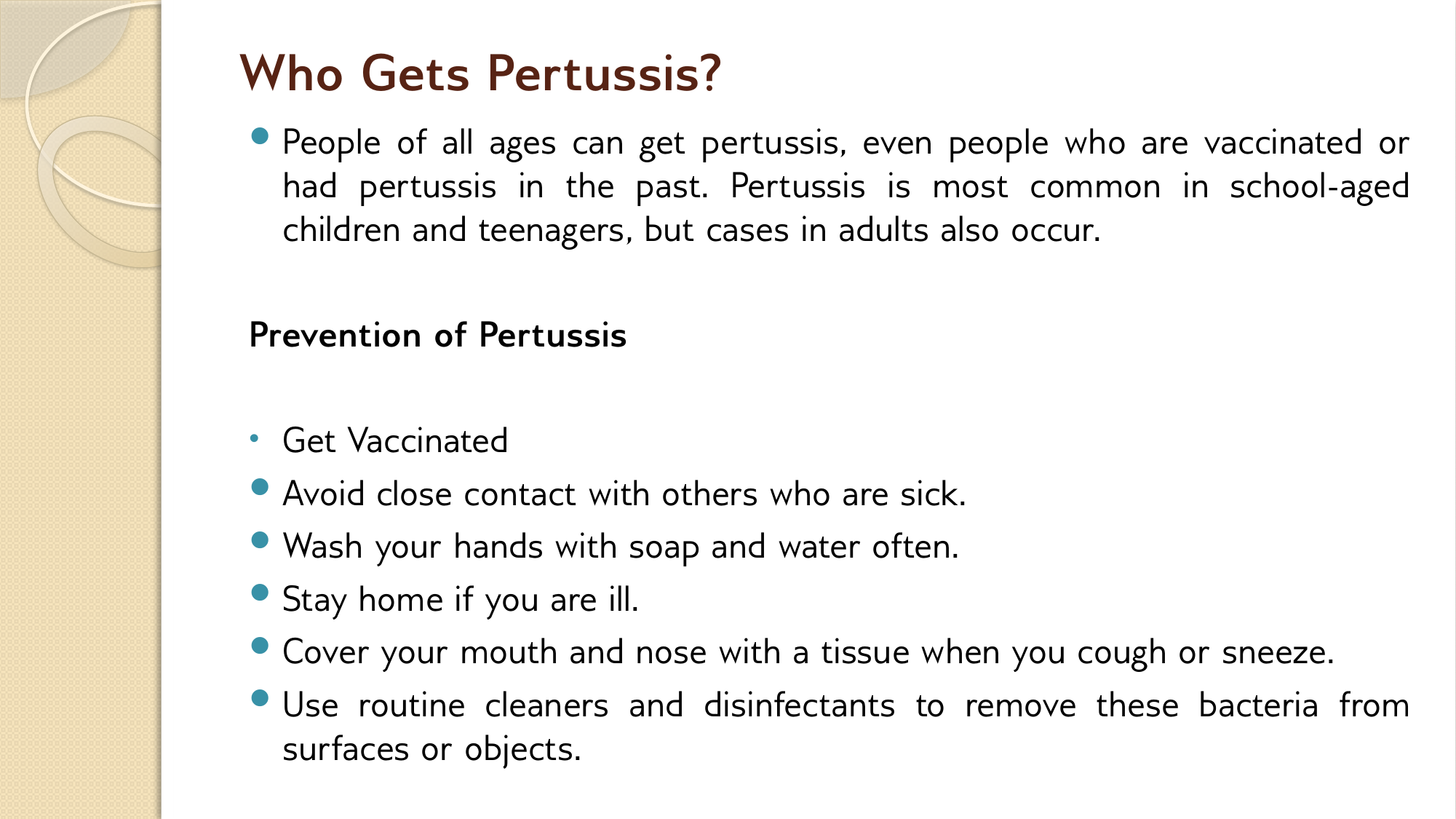

# Who Gets Pertussis?
People of all ages can get pertussis, even people who are vaccinated or had pertussis in the past. Pertussis is most common in school-aged children and teenagers, but cases in adults also occur.

Prevention of Pertussis

Get Vaccinated
Avoid close contact with others who are sick.
Wash your hands with soap and water often.
Stay home if you are ill.
Cover your mouth and nose with a tissue when you cough or sneeze.
Use routine cleaners and disinfectants to remove these bacteria from surfaces or objects.